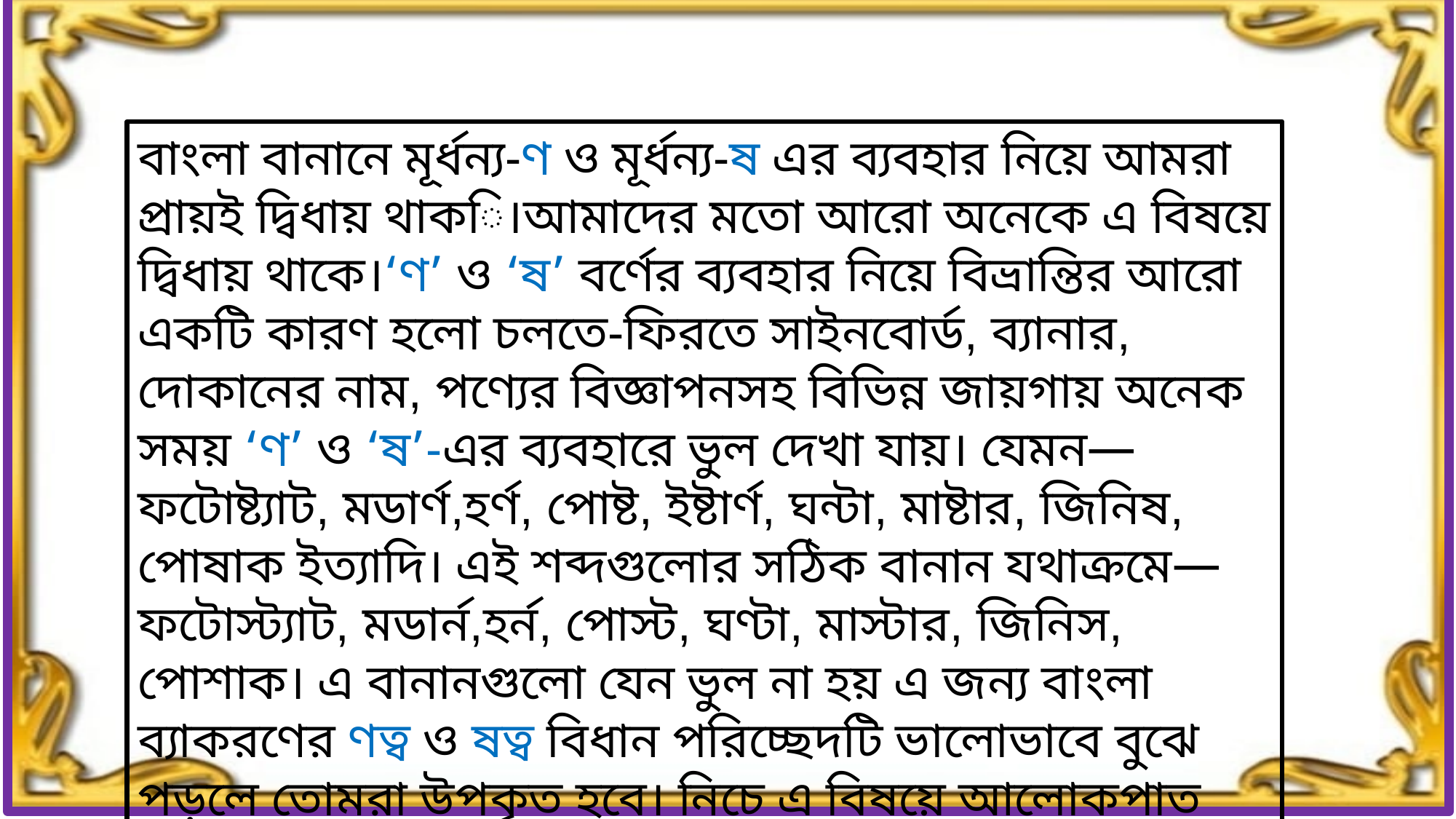

বাংলা বানানে মূর্ধন্য-ণ ও মূর্ধন্য-ষ এর ব্যবহার নিয়ে আমরা প্রায়ই দ্বিধায় থাকি।আমাদের মতো আরো অনেকে এ বিষয়ে দ্বিধায় থাকে।‘ণ’ ও ‘ষ’ বর্ণের ব্যবহার নিয়ে বিভ্রান্তির আরো একটি কারণ হলো চলতে-ফিরতে সাইনবোর্ড, ব্যানার, দোকানের নাম, পণ্যের বিজ্ঞাপনসহ বিভিন্ন জায়গায় অনেক সময় ‘ণ’ ও ‘ষ’-এর ব্যবহারে ভুল দেখা যায়। যেমন—ফটোষ্ট্যাট, মডার্ণ,হর্ণ, পোষ্ট, ইষ্টার্ণ, ঘন্টা, মাষ্টার, জিনিষ, পোষাক ইত্যাদি। এই শব্দগুলোর সঠিক বানান যথাক্রমে—ফটোস্ট্যাট, মডার্ন,হর্ন, পোস্ট, ঘণ্টা, মাস্টার, জিনিস, পোশাক। এ বানানগুলো যেন ভুল না হয় এ জন্য বাংলা ব্যাকরণের ণত্ব ও ষত্ব বিধান পরিচ্ছেদটি ভালোভাবে বুঝে পড়লে তোমরা উপকৃত হবে। নিচে এ বিষয়ে আলোকপাত করা হলো :